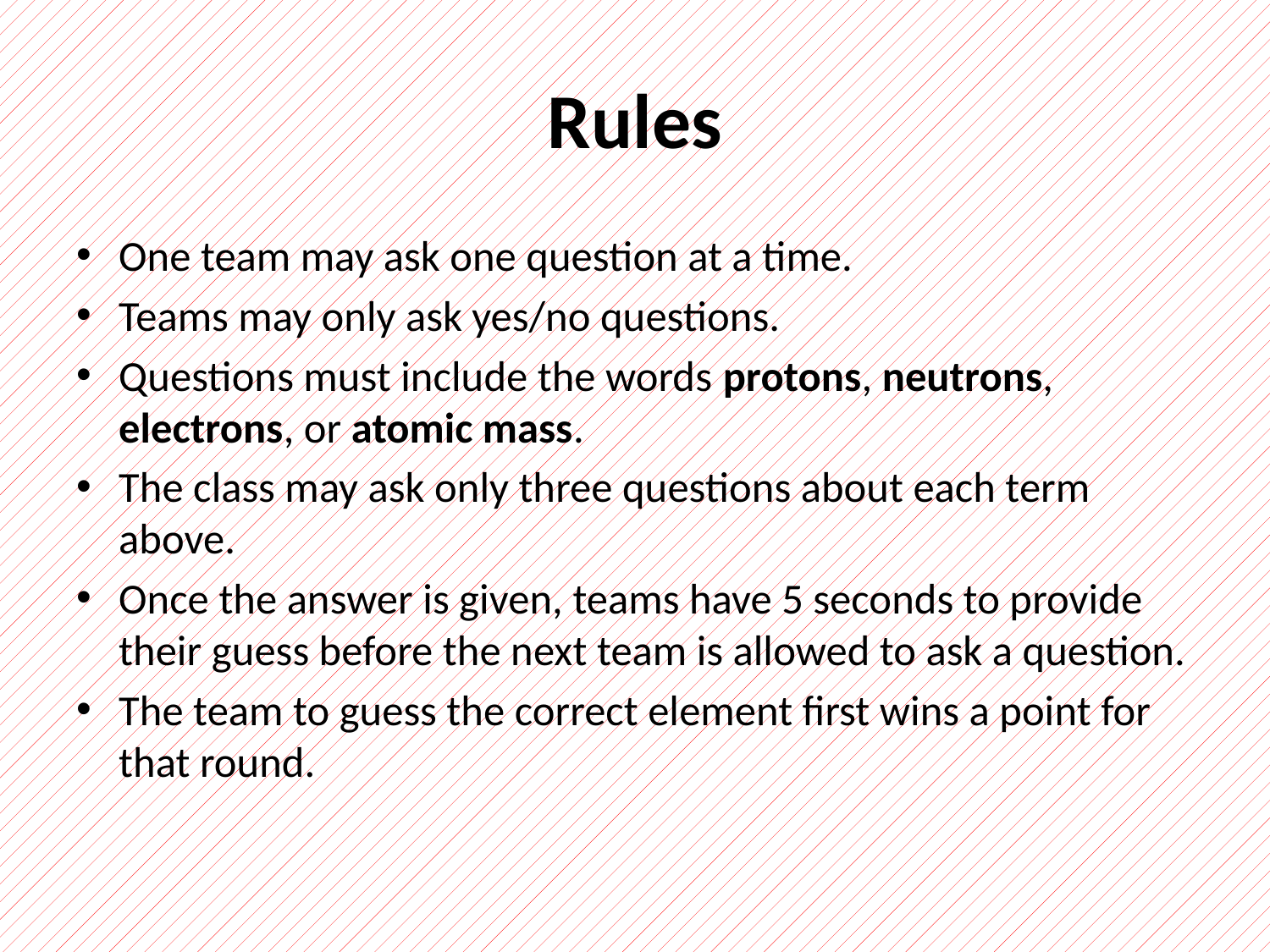

# Rules
One team may ask one question at a time.
Teams may only ask yes/no questions.
Questions must include the words protons, neutrons, electrons, or atomic mass.
The class may ask only three questions about each term above.
Once the answer is given, teams have 5 seconds to provide their guess before the next team is allowed to ask a question.
The team to guess the correct element first wins a point for that round.